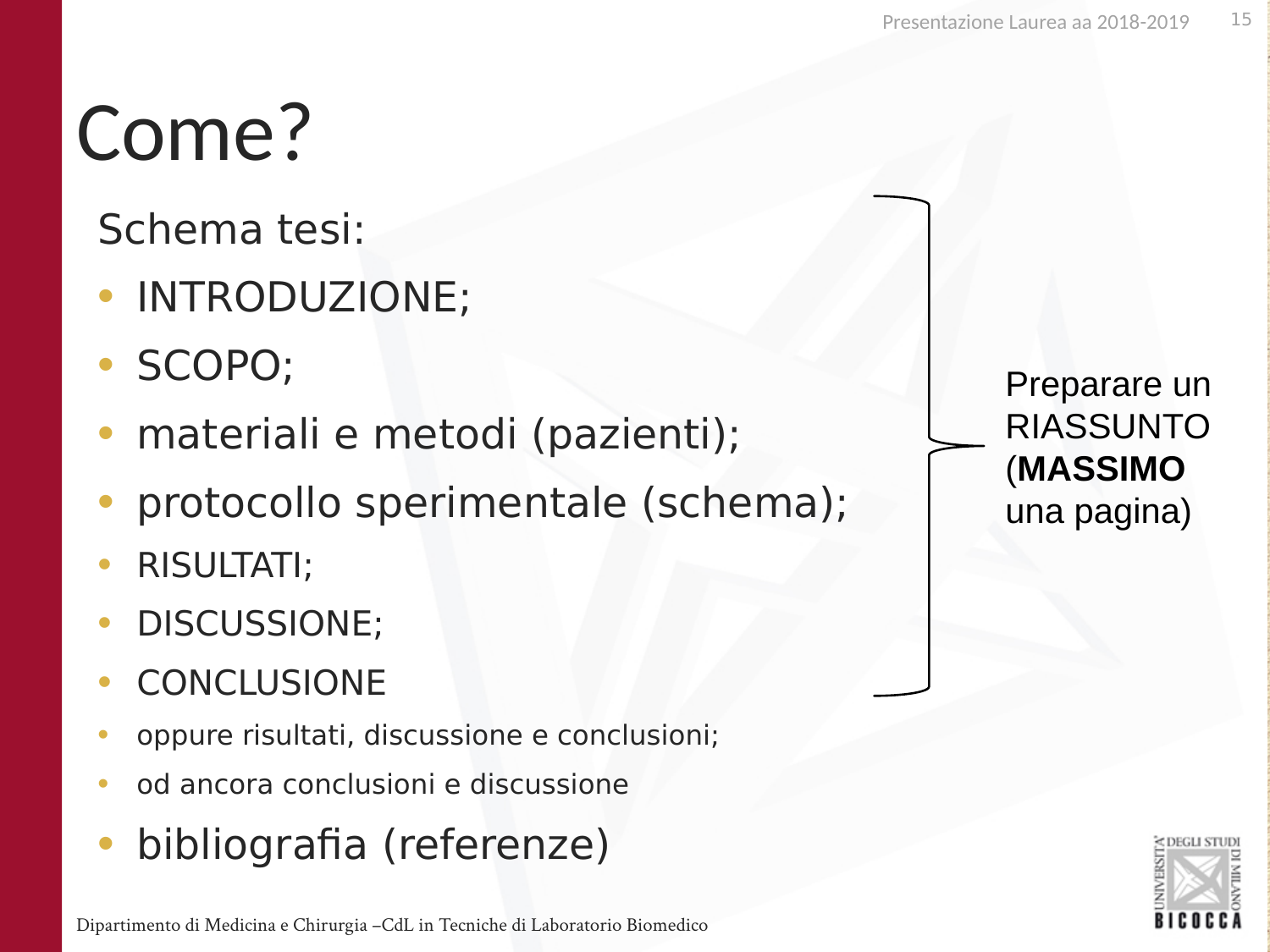

Presentazione Laurea aa 2018-2019
# Come?
Schema tesi:
INTRODUZIONE;
SCOPO;
materiali e metodi (pazienti);
protocollo sperimentale (schema);
RISULTATI;
DISCUSSIONE;
CONCLUSIONE
oppure risultati, discussione e conclusioni;
od ancora conclusioni e discussione
bibliografia (referenze)

Preparare un RIASSUNTO (MASSIMO una pagina)
Dipartimento di Medicina e Chirurgia –CdL in Tecniche di Laboratorio Biomedico